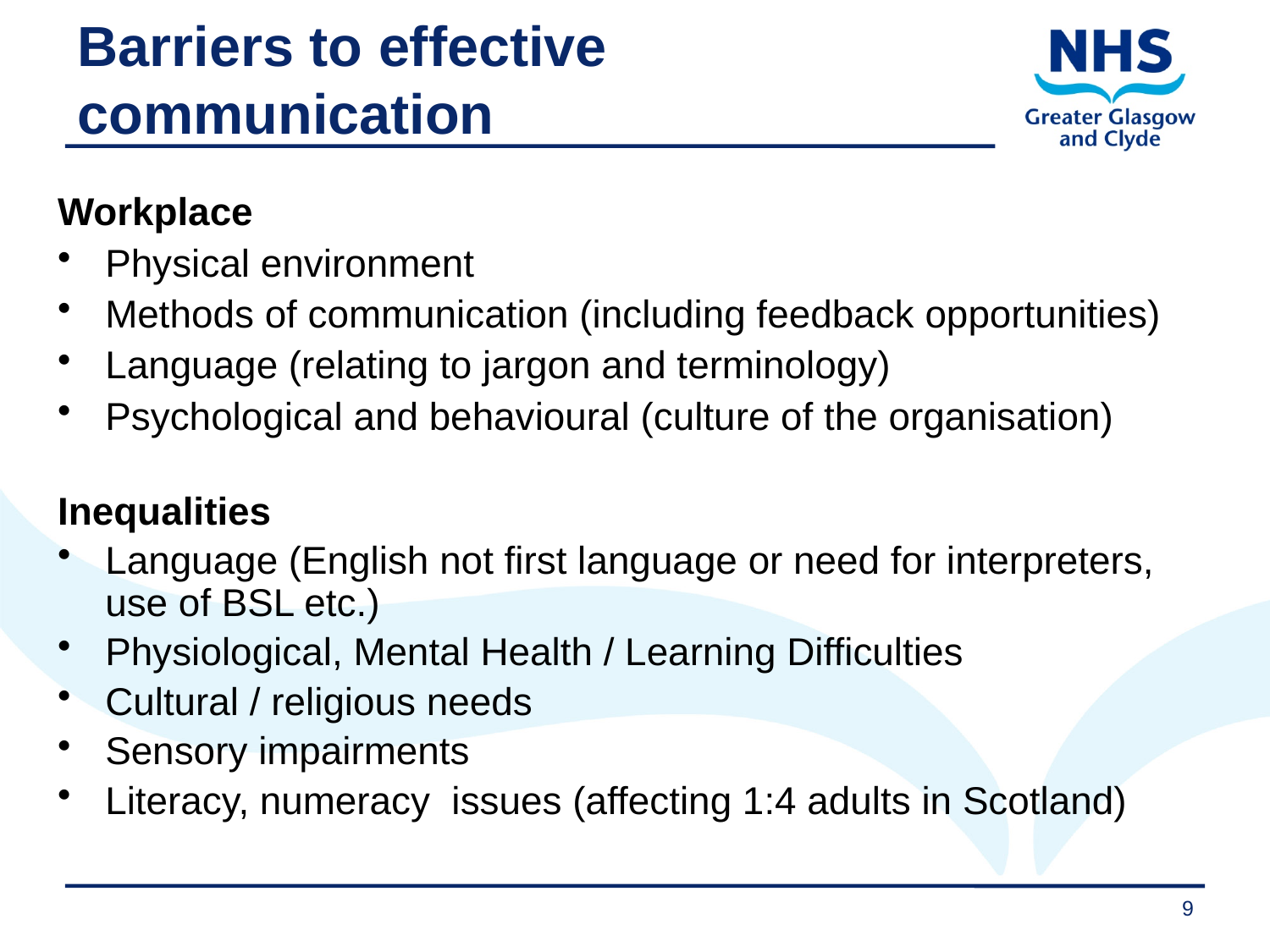

# Barriers to effective communication
Workplace
Physical environment
Methods of communication (including feedback opportunities)
Language (relating to jargon and terminology)
Psychological and behavioural (culture of the organisation)

Inequalities
Language (English not first language or need for interpreters, use of BSL etc.)
Physiological, Mental Health / Learning Difficulties
Cultural / religious needs
Sensory impairments
Literacy, numeracy  issues (affecting 1:4 adults in Scotland)

9